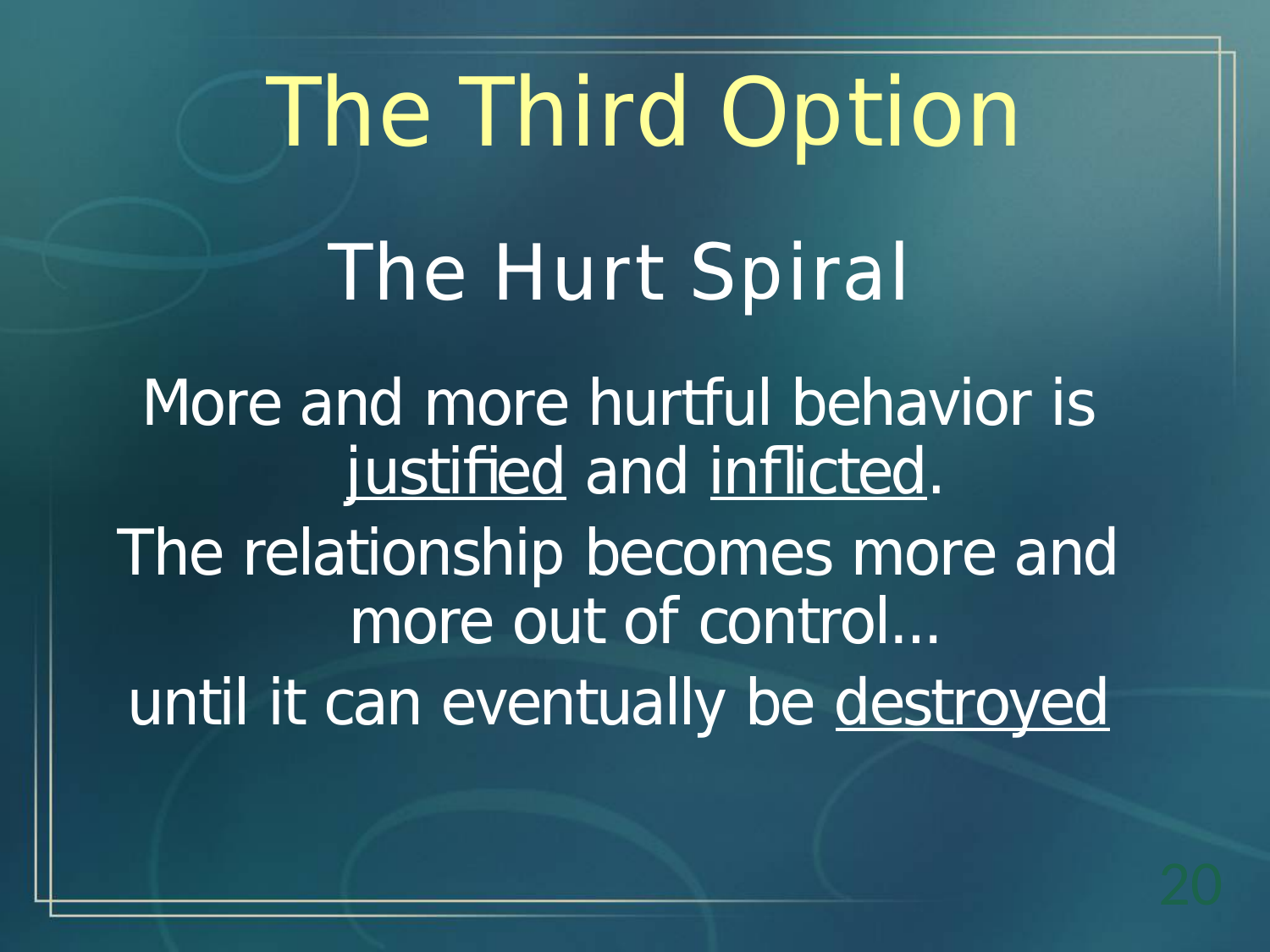

The Third Option
The Hurt Spiral

More and more hurtful behavior is justified and inflicted.
The relationship becomes more and more out of control…
until it can eventually be destroyed
20